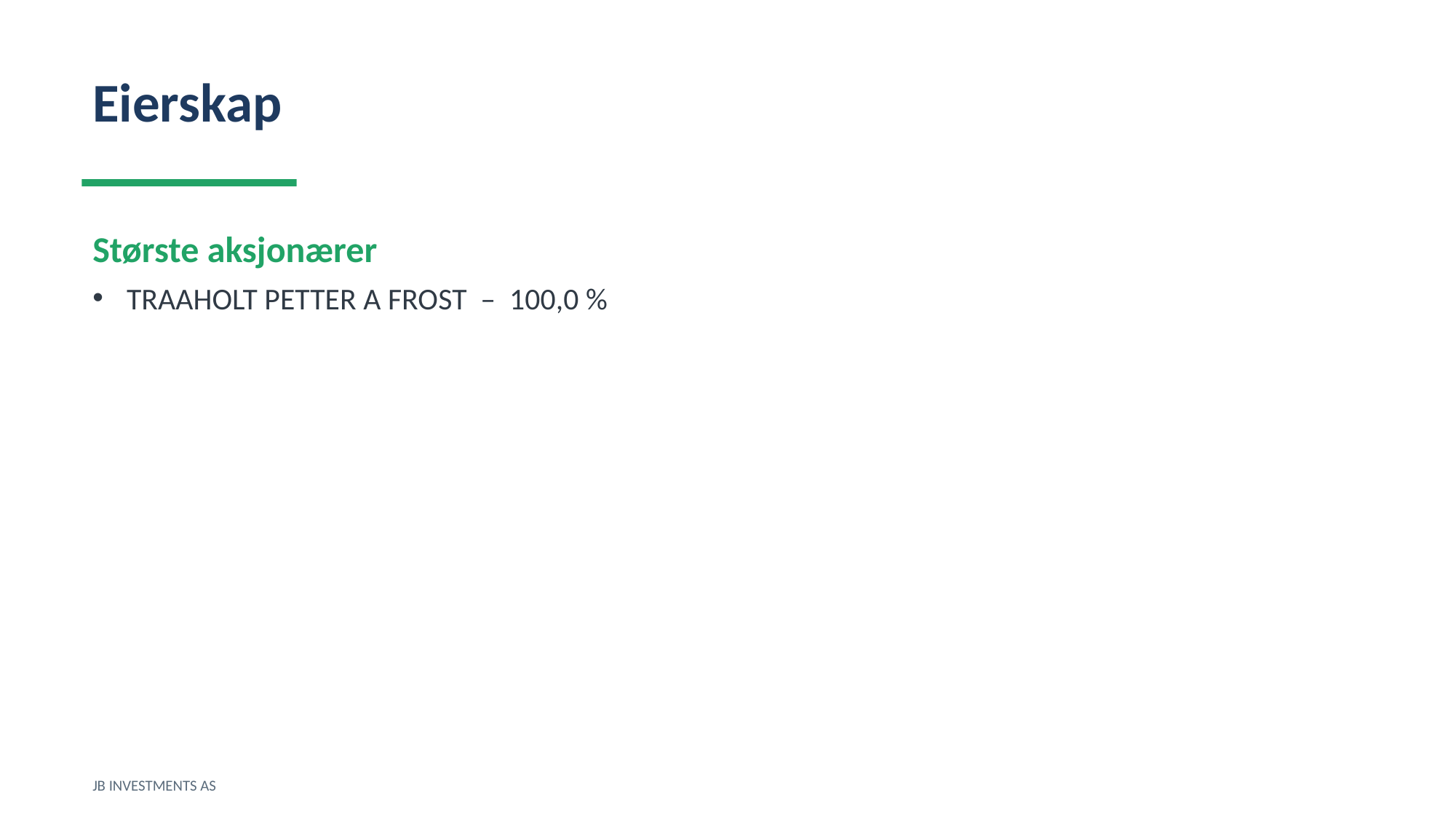

Eierskap

Største aksjonærer
TRAAHOLT PETTER A FROST  –  100,0 %
JB INVESTMENTS AS